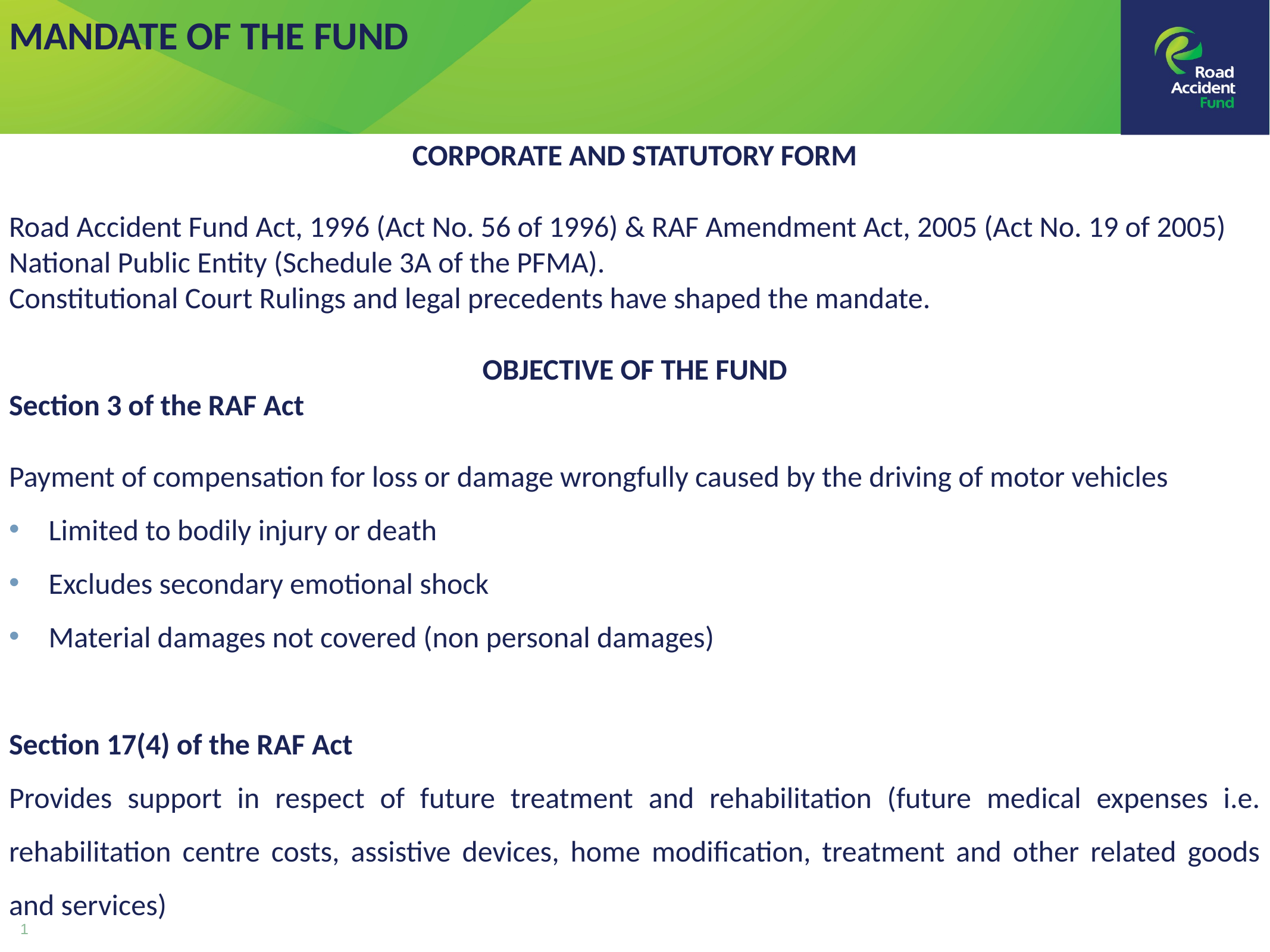

MANDATE OF THE FUND
CORPORATE AND STATUTORY FORM

Road Accident Fund Act, 1996 (Act No. 56 of 1996) & RAF Amendment Act, 2005 (Act No. 19 of 2005)
National Public Entity (Schedule 3A of the PFMA).
Constitutional Court Rulings and legal precedents have shaped the mandate.

OBJECTIVE OF THE FUND
Section 3 of the RAF Act

Payment of compensation for loss or damage wrongfully caused by the driving of motor vehicles
Limited to bodily injury or death
Excludes secondary emotional shock
Material damages not covered (non personal damages)

Section 17(4) of the RAF Act
Provides support in respect of future treatment and rehabilitation (future medical expenses i.e. rehabilitation centre costs, assistive devices, home modification, treatment and other related goods and services)

1